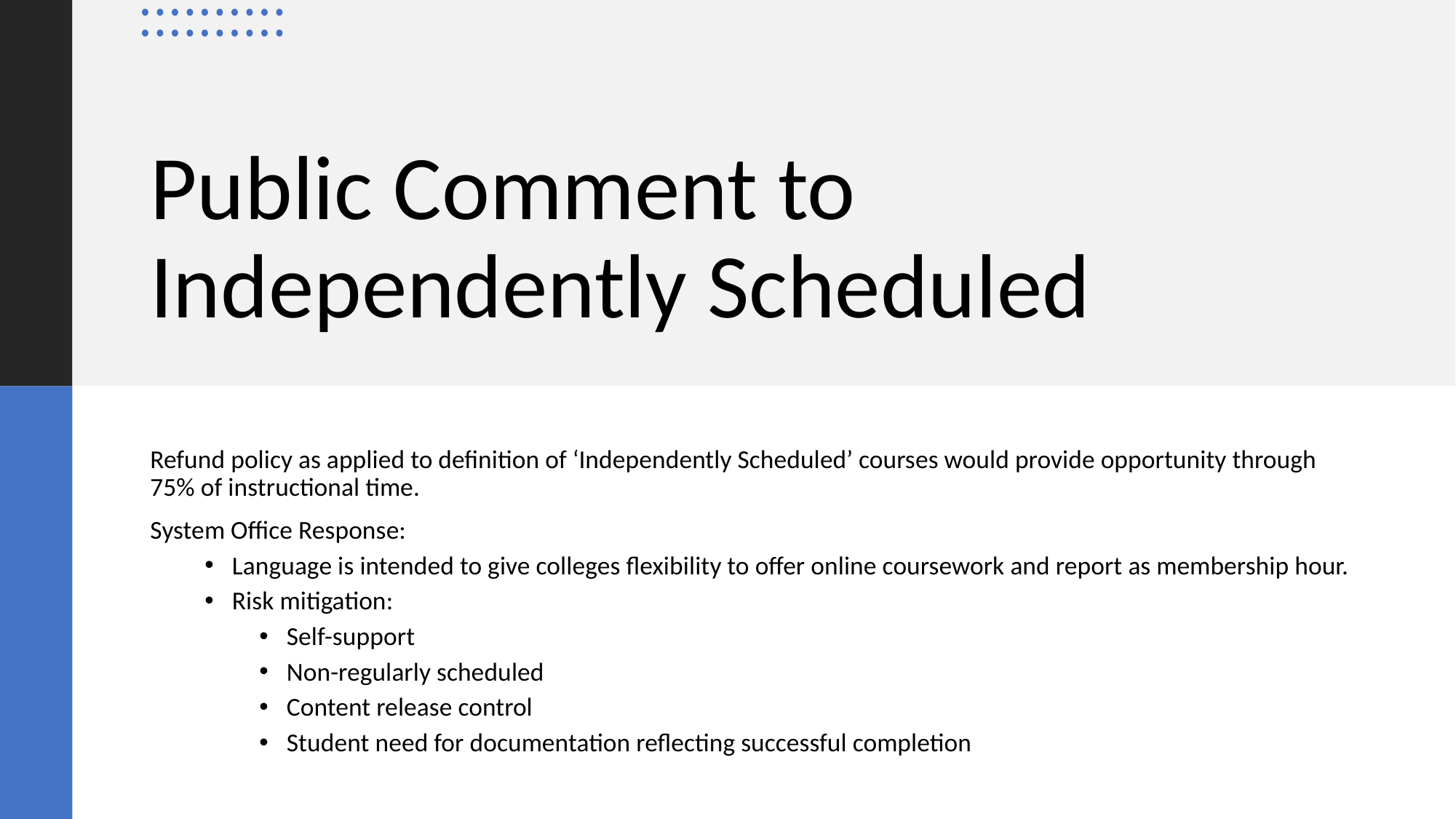

# Public Comment to Independently Scheduled

Refund policy as applied to definition of ‘Independently Scheduled’ courses would provide opportunity through 75% of instructional time.
System Office Response:
Language is intended to give colleges flexibility to offer online coursework and report as membership hour.
Risk mitigation:
Self-support
Non-regularly scheduled
Content release control
Student need for documentation reflecting successful completion